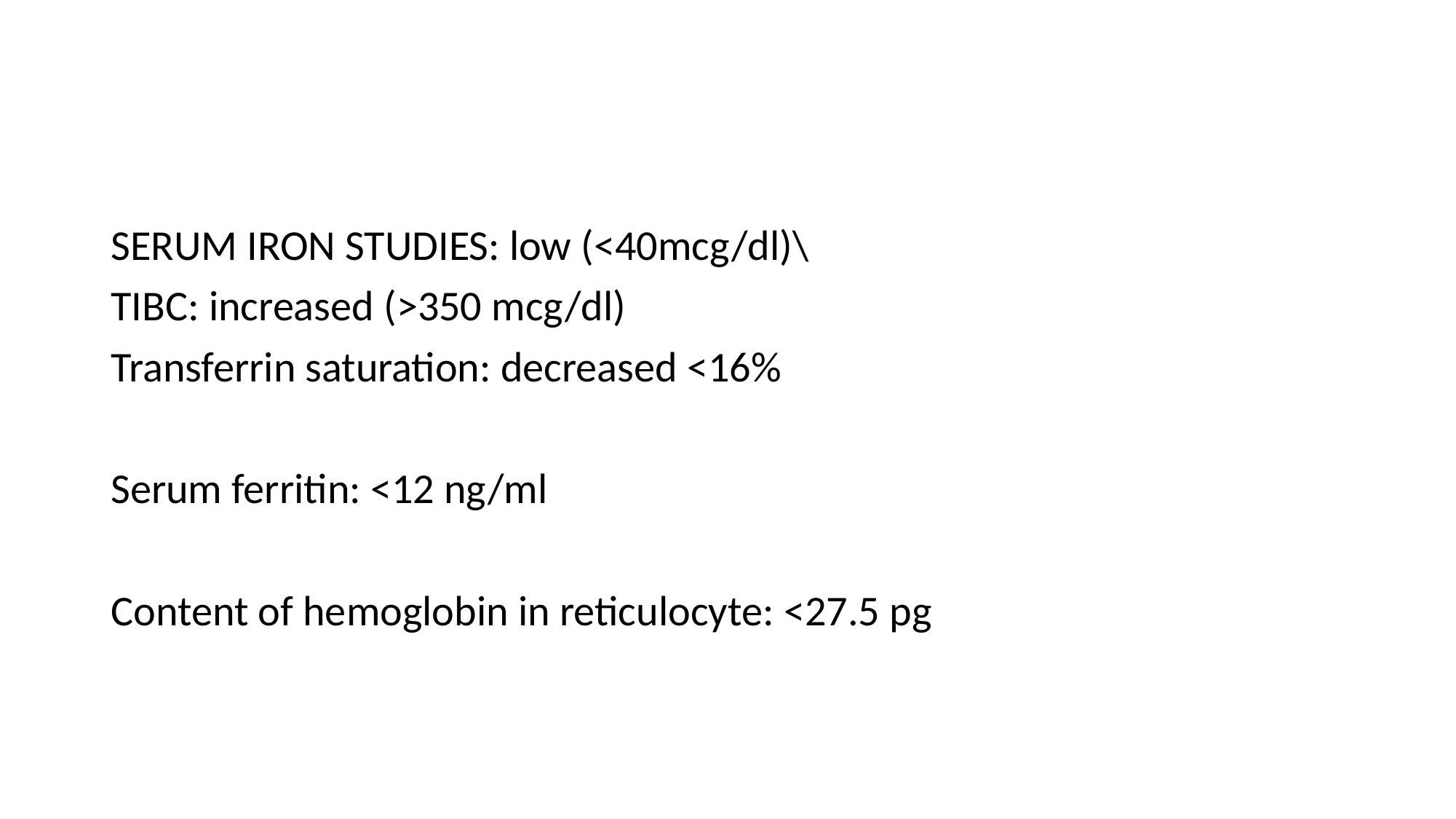

#
SERUM IRON STUDIES: low (<40mcg/dl)\
TIBC: increased (>350 mcg/dl)
Transferrin saturation: decreased <16%

Serum ferritin: <12 ng/ml

Content of hemoglobin in reticulocyte: <27.5 pg